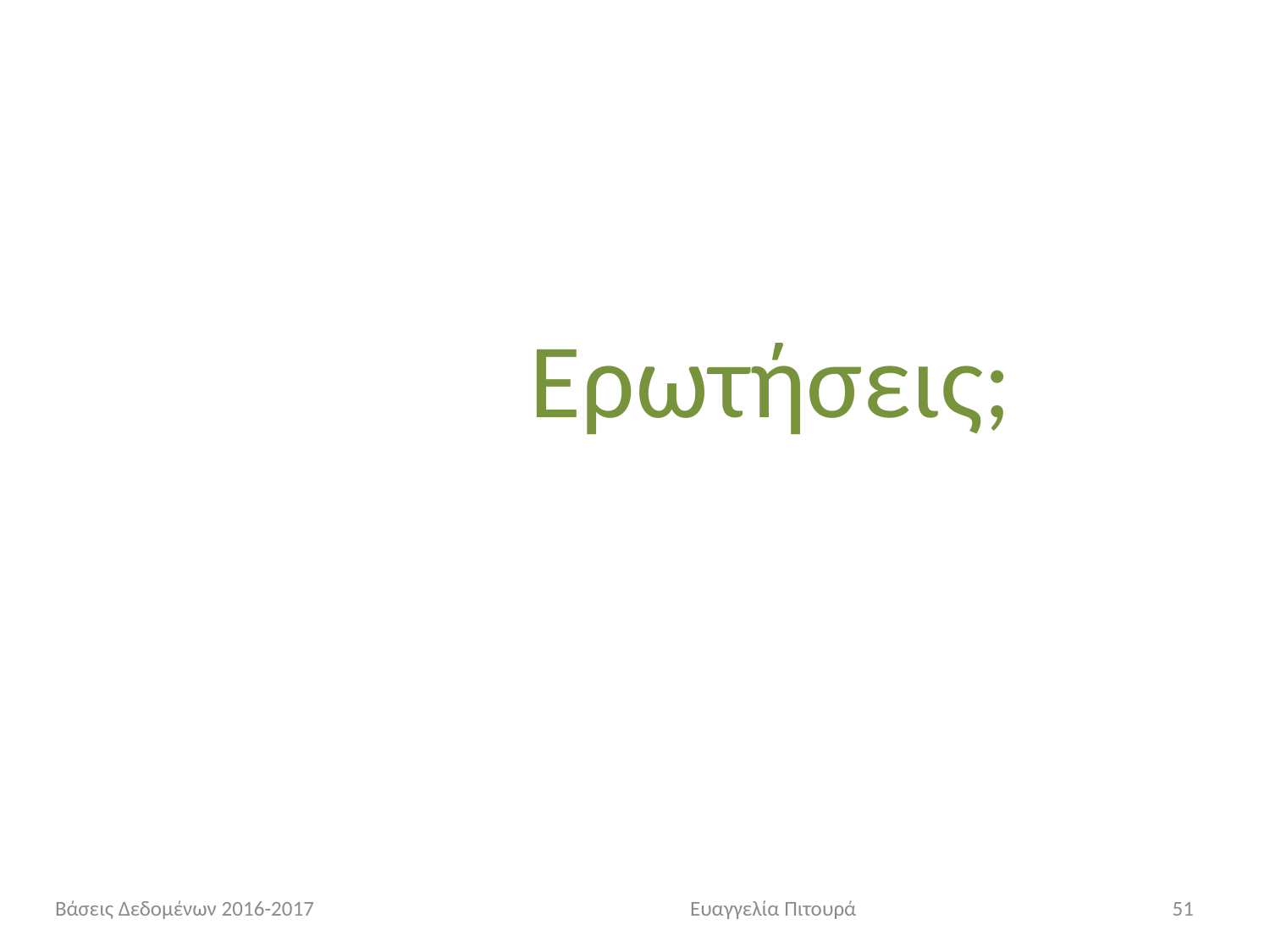

Ερωτήσεις;
Βάσεις Δεδομένων 2016-2017			Ευαγγελία Πιτουρά
51